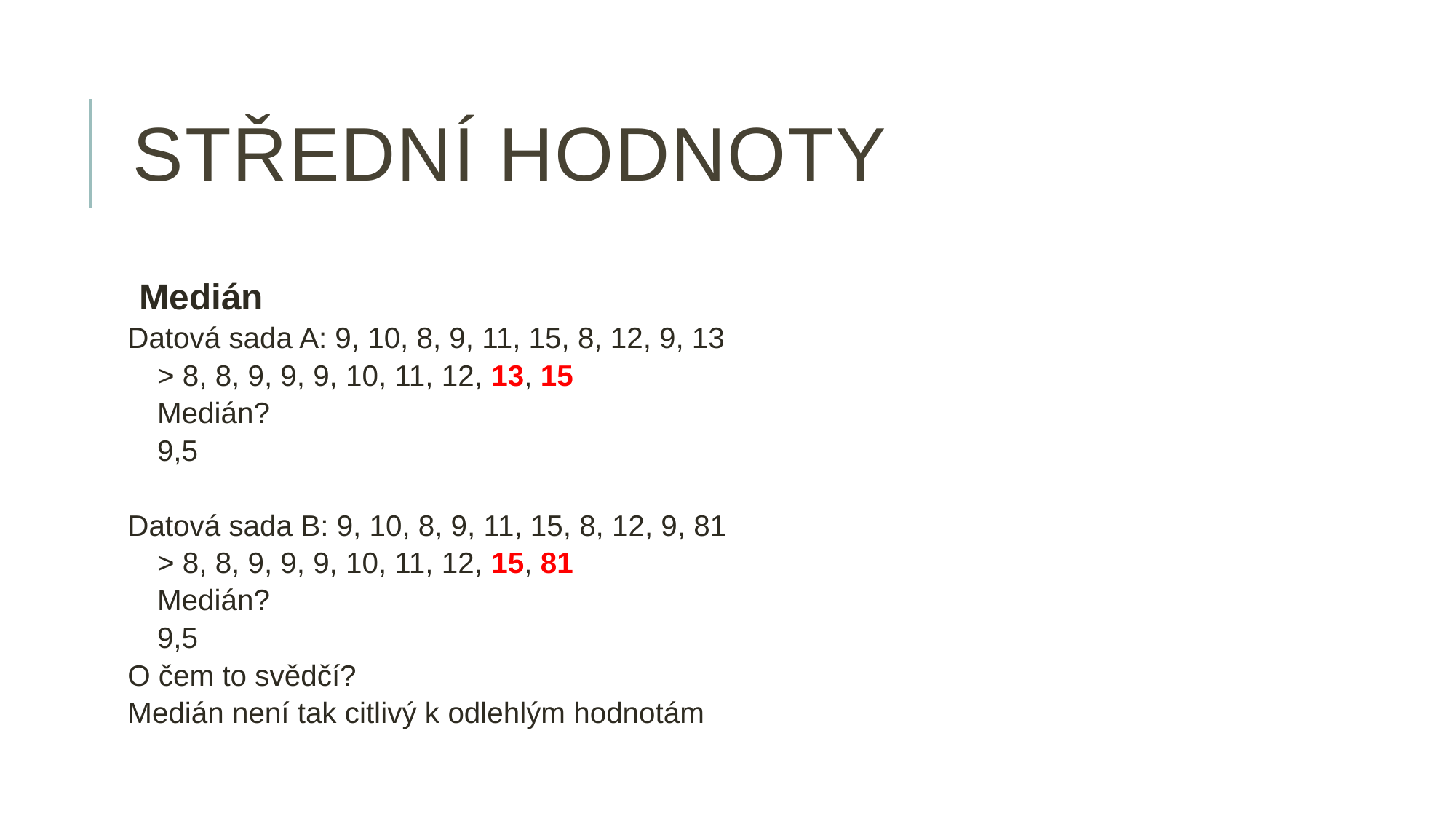

# STŘEDNÍ HODNOTY
Medián
Datová sada A: 9, 10, 8, 9, 11, 15, 8, 12, 9, 13
	> 8, 8, 9, 9, 9, 10, 11, 12, 13, 15
	Medián?
		9,5

Datová sada B: 9, 10, 8, 9, 11, 15, 8, 12, 9, 81
	> 8, 8, 9, 9, 9, 10, 11, 12, 15, 81
	Medián?
		9,5
O čem to svědčí?
Medián není tak citlivý k odlehlým hodnotám